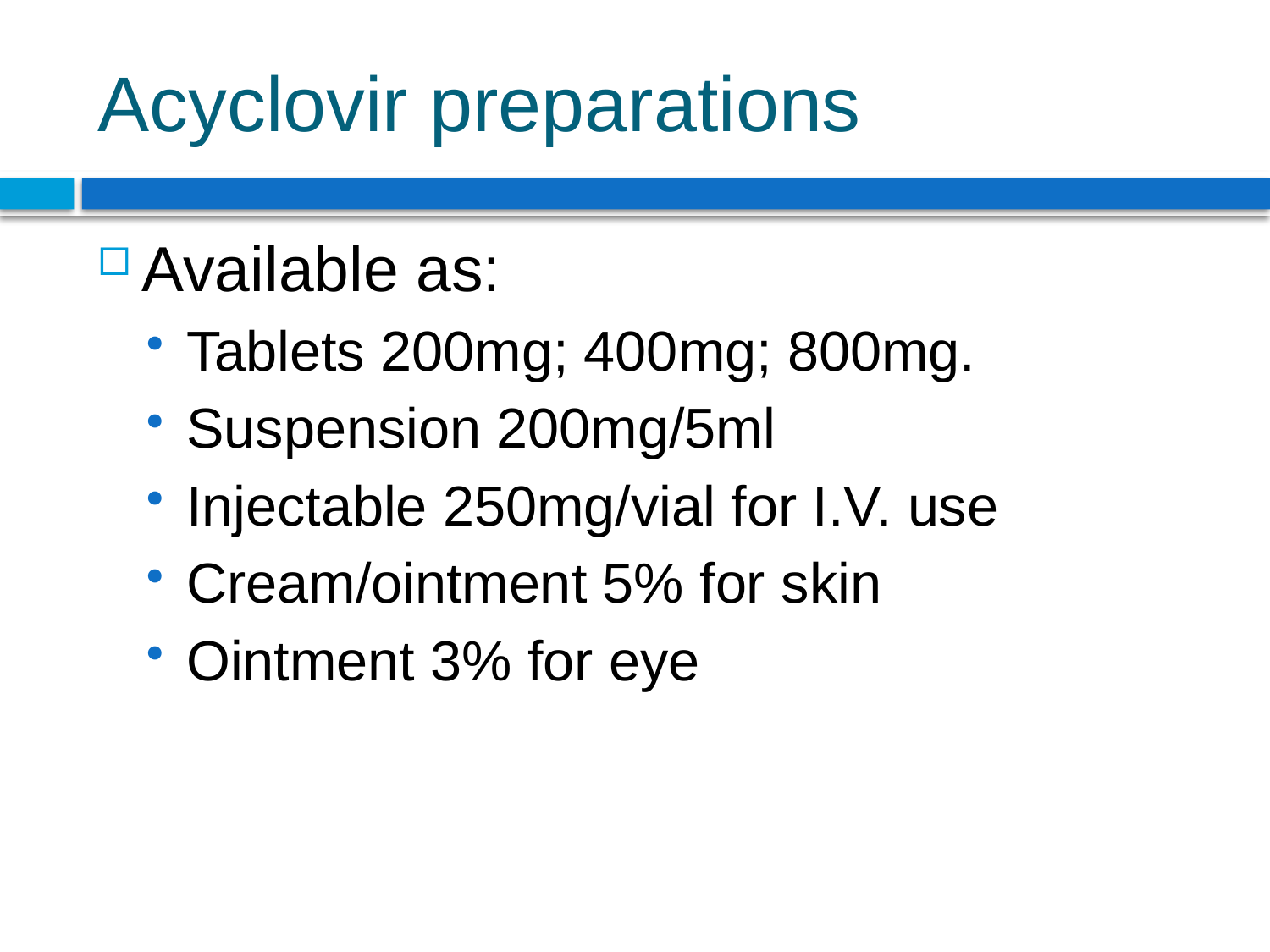

# Acyclovir preparations
Available as:
Tablets 200mg; 400mg; 800mg.
Suspension 200mg/5ml
Injectable 250mg/vial for I.V. use
Cream/ointment 5% for skin
Ointment 3% for eye